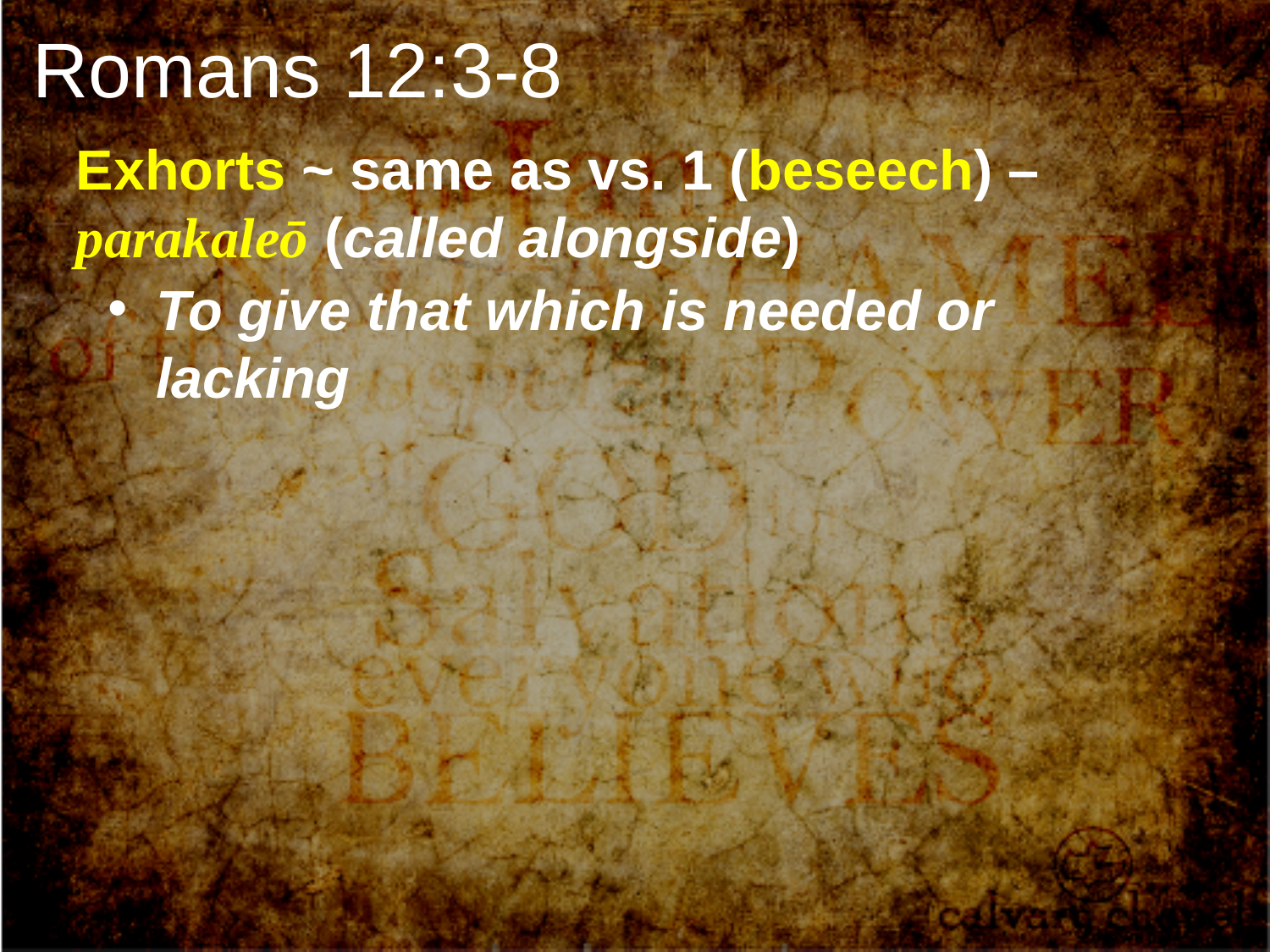

Romans 12:3-8
Exhorts ~ same as vs. 1 (beseech) – parakaleō (called alongside)
To give that which is needed or lacking